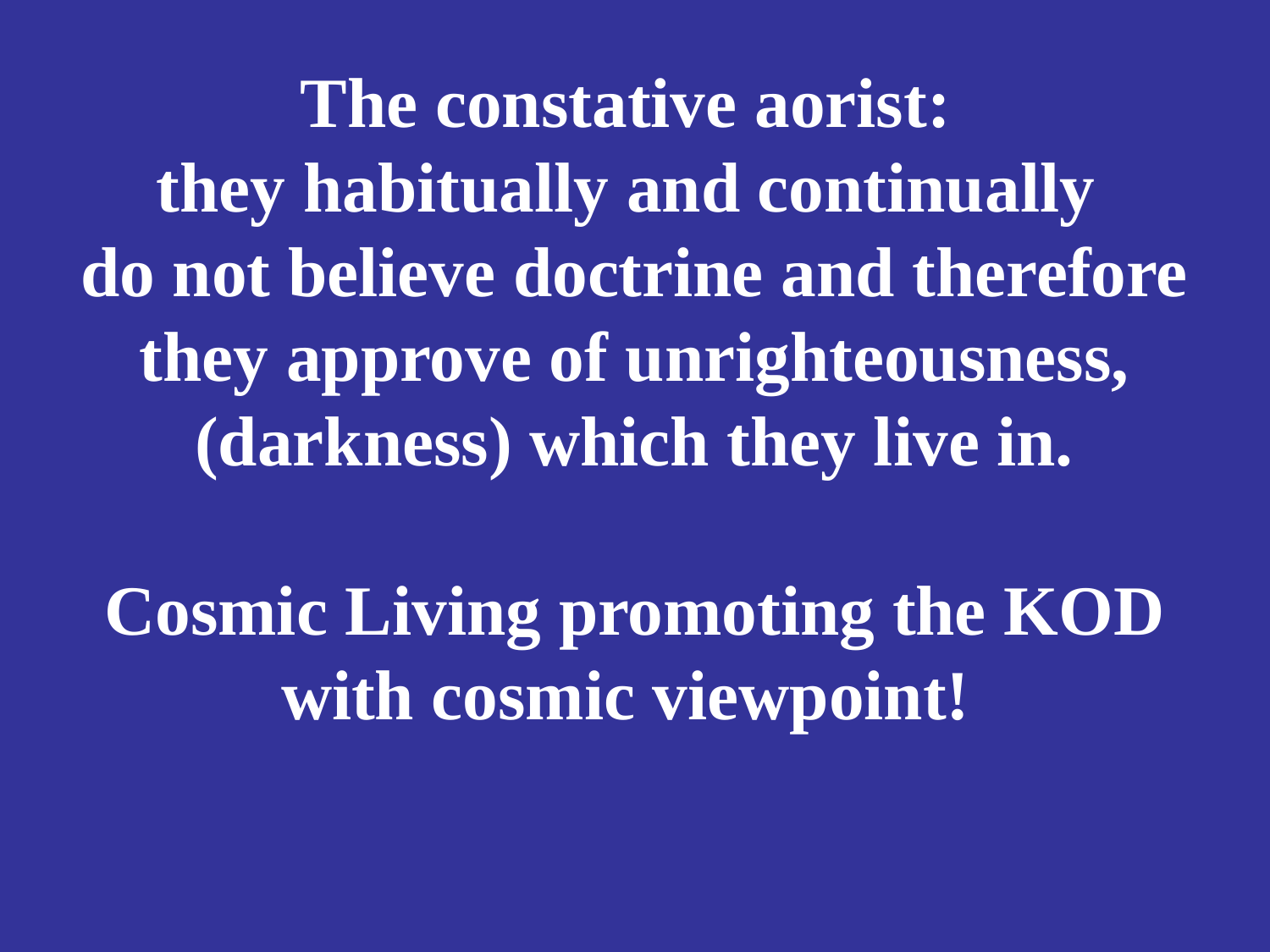

# The constative aorist: they habitually and continually do not believe doctrine and therefore they approve of unrighteousness, (darkness) which they live in. Cosmic Living promoting the KOD with cosmic viewpoint!